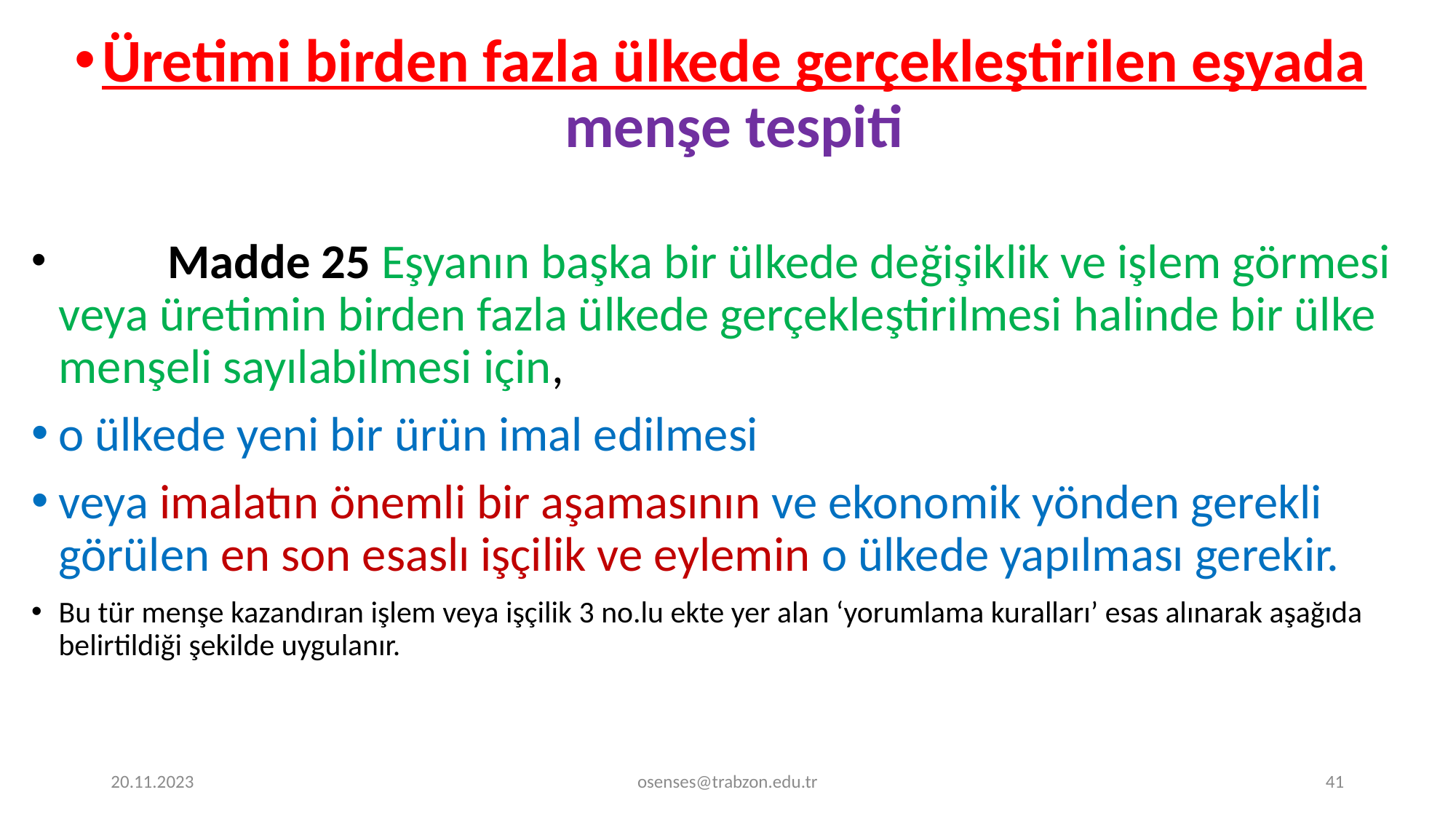

Üretimi birden fazla ülkede gerçekleştirilen eşyada menşe tespiti

	Madde 25 Eşyanın başka bir ülkede değişiklik ve işlem görmesi veya üretimin birden fazla ülkede gerçekleştirilmesi halinde bir ülke menşeli sayılabilmesi için,
o ülkede yeni bir ürün imal edilmesi
veya imalatın önemli bir aşamasının ve ekonomik yönden gerekli görülen en son esaslı işçilik ve eylemin o ülkede yapılması gerekir.
Bu tür menşe kazandıran işlem veya işçilik 3 no.lu ekte yer alan ‘yorumlama kuralları’ esas alınarak aşağıda belirtildiği şekilde uygulanır.

20.11.2023
osenses@trabzon.edu.tr
41